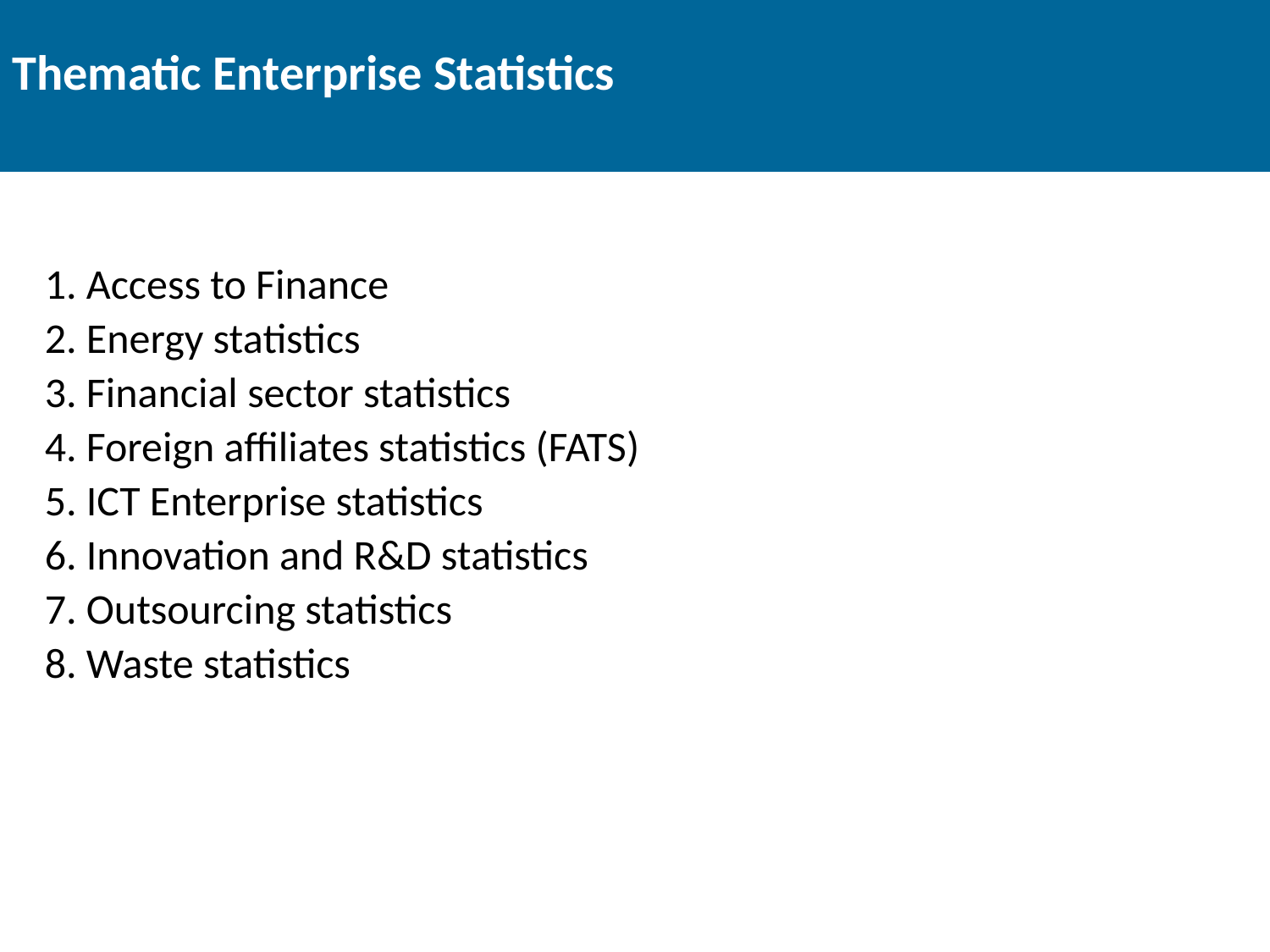

# Thematic Enterprise Statistics
1. Access to Finance
2. Energy statistics
3. Financial sector statistics
4. Foreign affiliates statistics (FATS)
5. ICT Enterprise statistics
6. Innovation and R&D statistics
7. Outsourcing statistics
8. Waste statistics